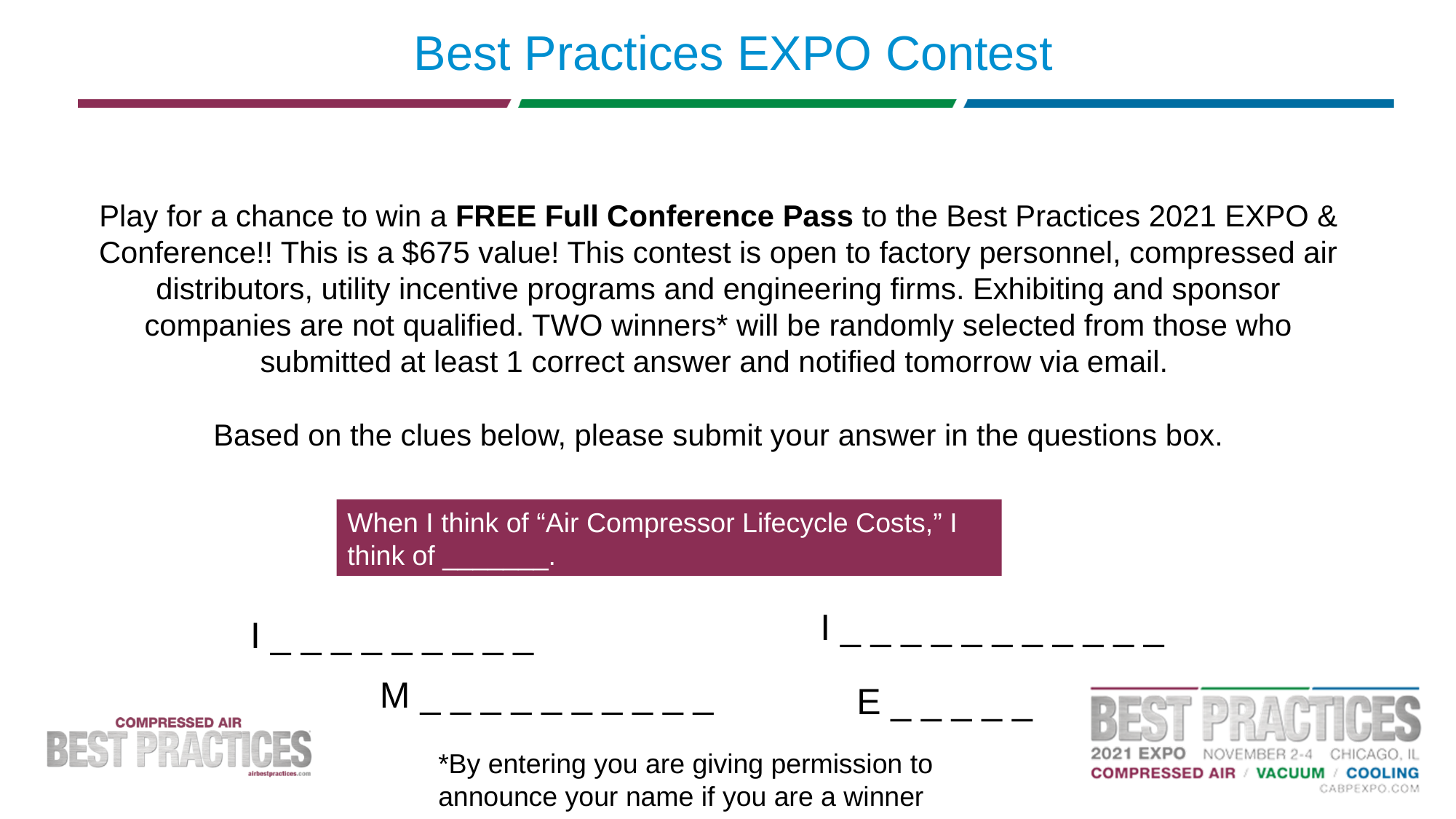

# Best Practices EXPO Contest
Play for a chance to win a FREE Full Conference Pass to the Best Practices 2021 EXPO & Conference!! This is a $675 value! This contest is open to factory personnel, compressed air distributors, utility incentive programs and engineering firms. Exhibiting and sponsor companies are not qualified. TWO winners* will be randomly selected from those who submitted at least 1 correct answer and notified tomorrow via email.

Based on the clues below, please submit your answer in the questions box.

When I think of “Air Compressor Lifecycle Costs,” I think of _______.
I _ _ _ _ _ _ _ _ _ _ _
I _ _ _ _ _ _ _ _ _
M _ _ _ _ _ _ _ _ _ _
E _ _ _ _ _
*By entering you are giving permission to announce your name if you are a winner